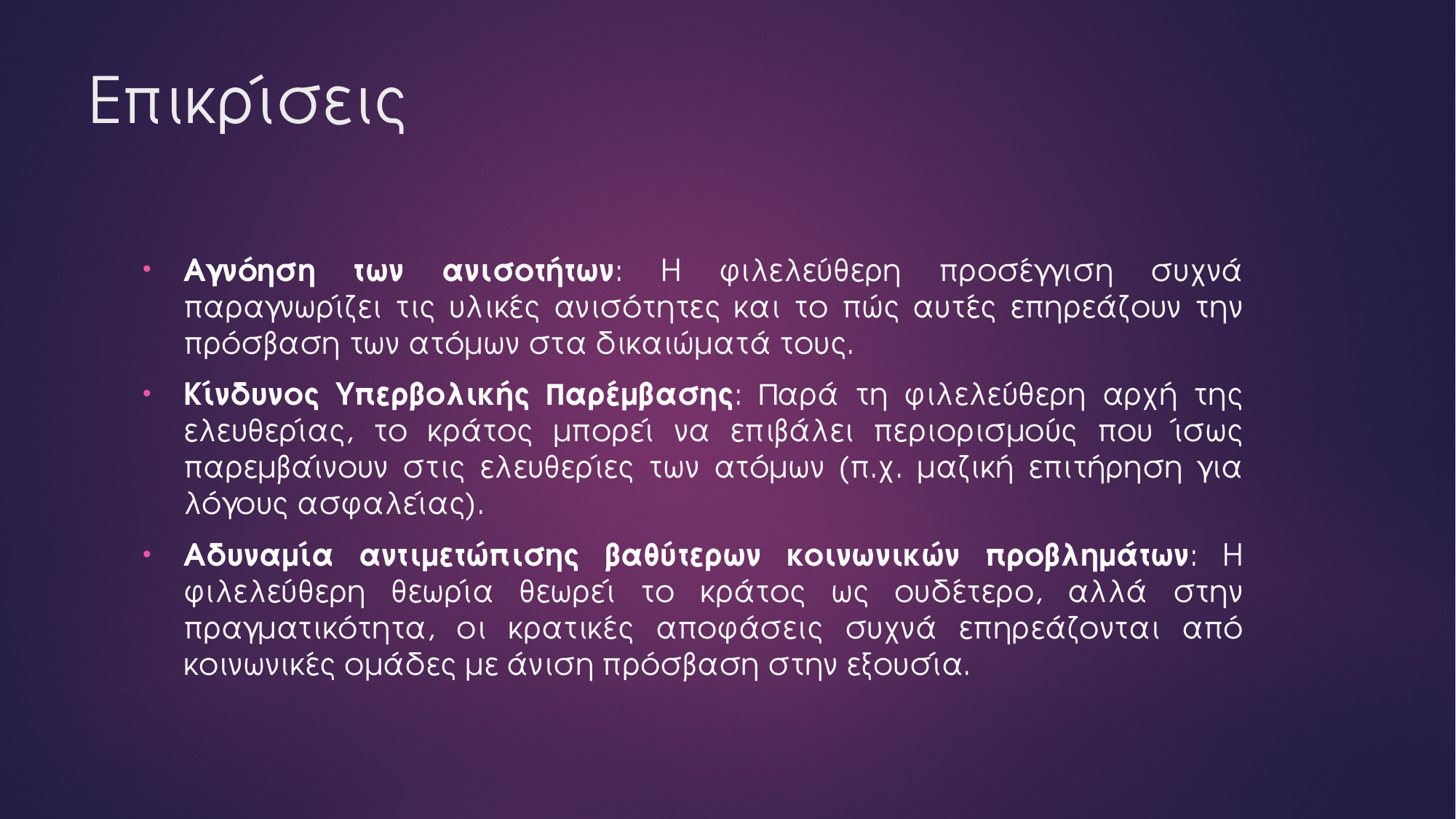

# Επικρίσεις
Αγνόηση των ανισοτήτων: Η φιλελεύθερη προσέγγιση συχνά παραγνωρίζει τις υλικές ανισότητες και το πώς αυτές επηρεάζουν την πρόσβαση των ατόμων στα δικαιώματά τους.
Κίνδυνος Υπερβολικής Παρέμβασης: Παρά τη φιλελεύθερη αρχή της ελευθερίας, το κράτος μπορεί να επιβάλει περιορισμούς που ίσως παρεμβαίνουν στις ελευθερίες των ατόμων (π.χ. μαζική επιτήρηση για λόγους ασφαλείας).
Αδυναμία αντιμετώπισης βαθύτερων κοινωνικών προβλημάτων: Η φιλελεύθερη θεωρία θεωρεί το κράτος ως ουδέτερο, αλλά στην πραγματικότητα, οι κρατικές αποφάσεις συχνά επηρεάζονται από κοινωνικές ομάδες με άνιση πρόσβαση στην εξουσία.